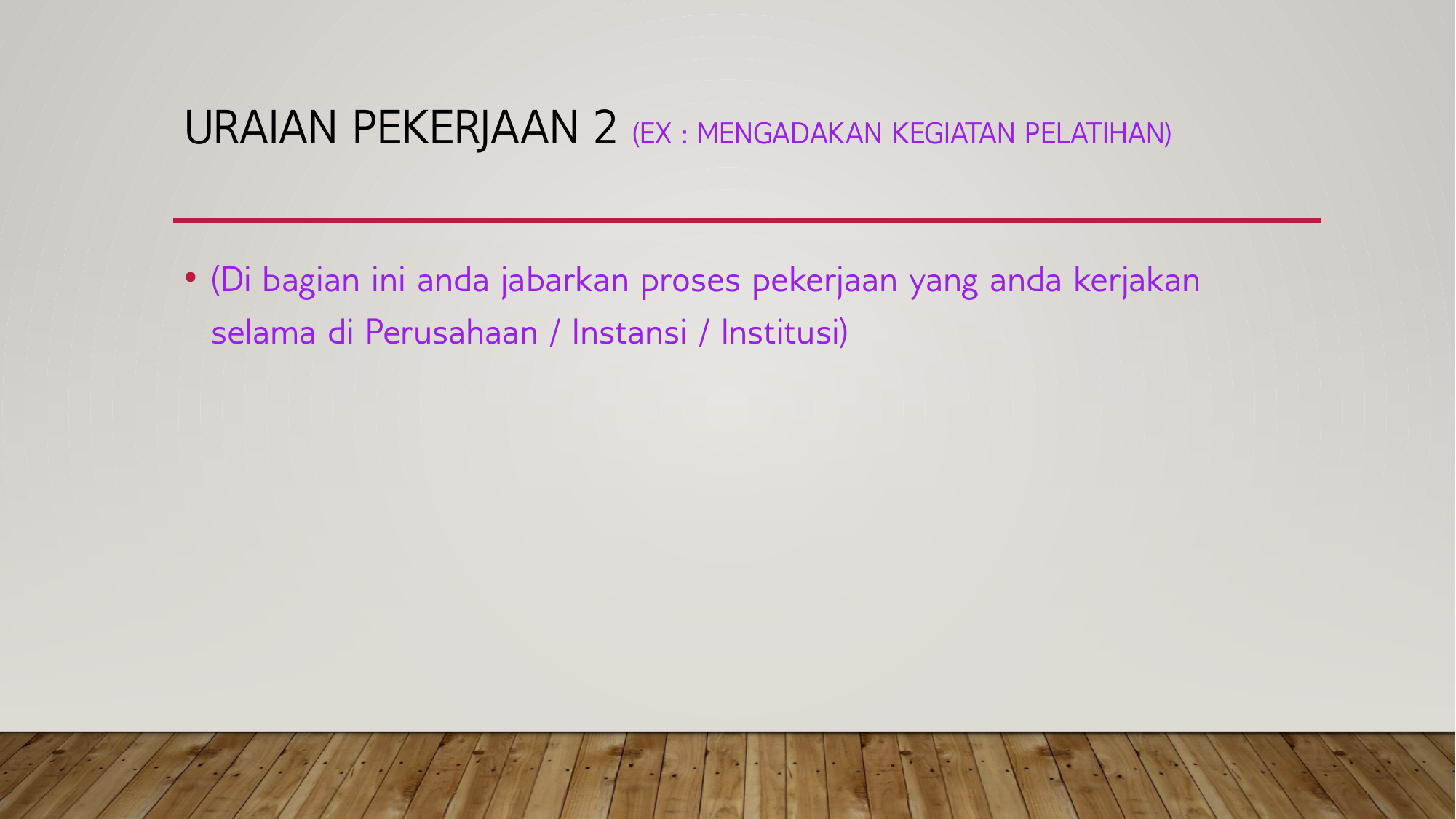

# URAIAN PEKERJAAN 2 (Ex : mengadakan kegiatan pelatihan)
(Di bagian ini anda jabarkan proses pekerjaan yang anda kerjakan selama di Perusahaan / Instansi / Institusi)